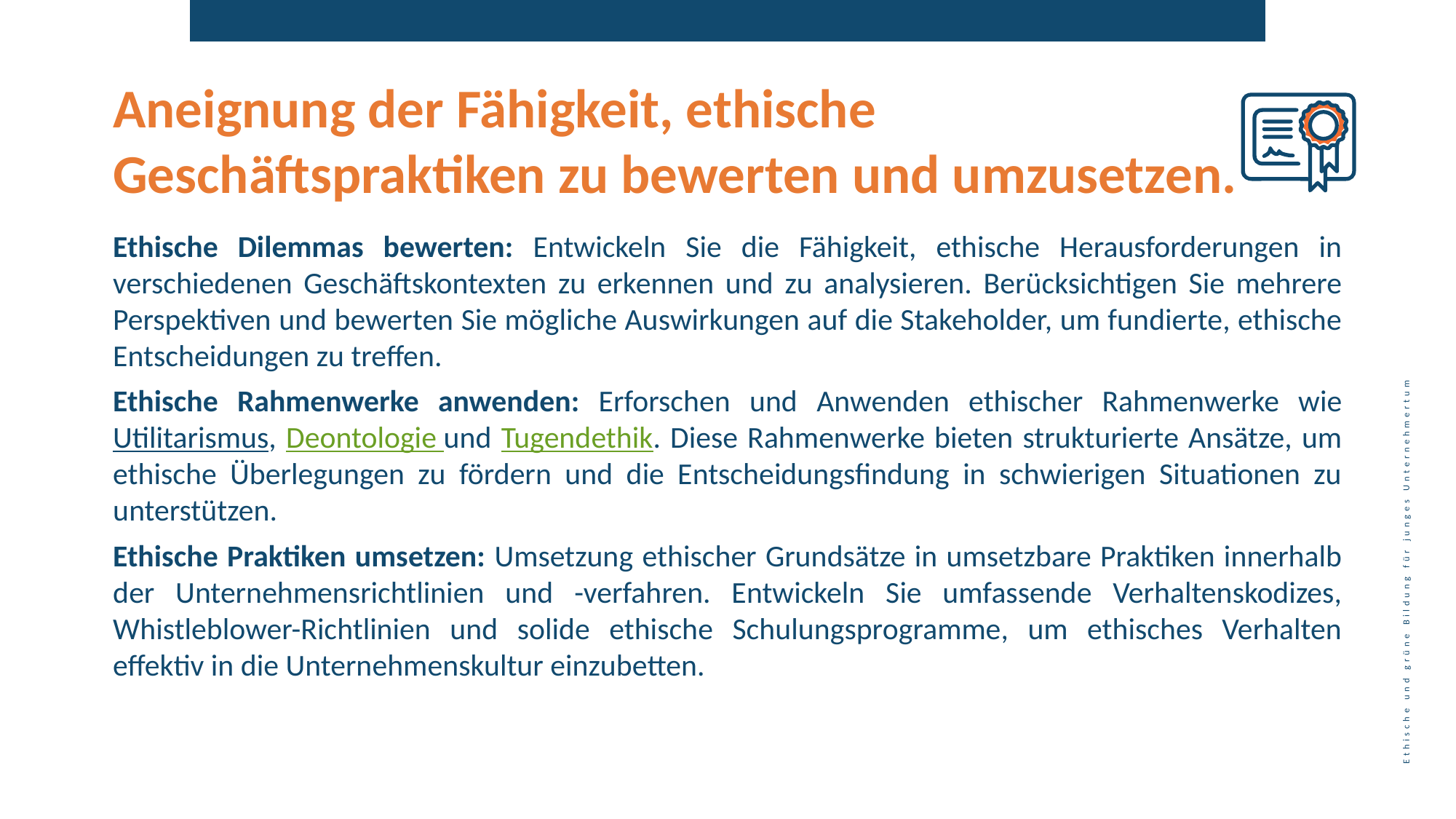

Aneignung der Fähigkeit, ethische Geschäftspraktiken zu bewerten und umzusetzen.

Ethische Dilemmas bewerten: Entwickeln Sie die Fähigkeit, ethische Herausforderungen in verschiedenen Geschäftskontexten zu erkennen und zu analysieren. Berücksichtigen Sie mehrere Perspektiven und bewerten Sie mögliche Auswirkungen auf die Stakeholder, um fundierte, ethische Entscheidungen zu treffen.
Ethische Rahmenwerke anwenden: Erforschen und Anwenden ethischer Rahmenwerke wie Utilitarismus, Deontologie und Tugendethik. Diese Rahmenwerke bieten strukturierte Ansätze, um ethische Überlegungen zu fördern und die Entscheidungsfindung in schwierigen Situationen zu unterstützen.
Ethische Praktiken umsetzen: Umsetzung ethischer Grundsätze in umsetzbare Praktiken innerhalb der Unternehmensrichtlinien und -verfahren. Entwickeln Sie umfassende Verhaltenskodizes, Whistleblower-Richtlinien und solide ethische Schulungsprogramme, um ethisches Verhalten effektiv in die Unternehmenskultur einzubetten.